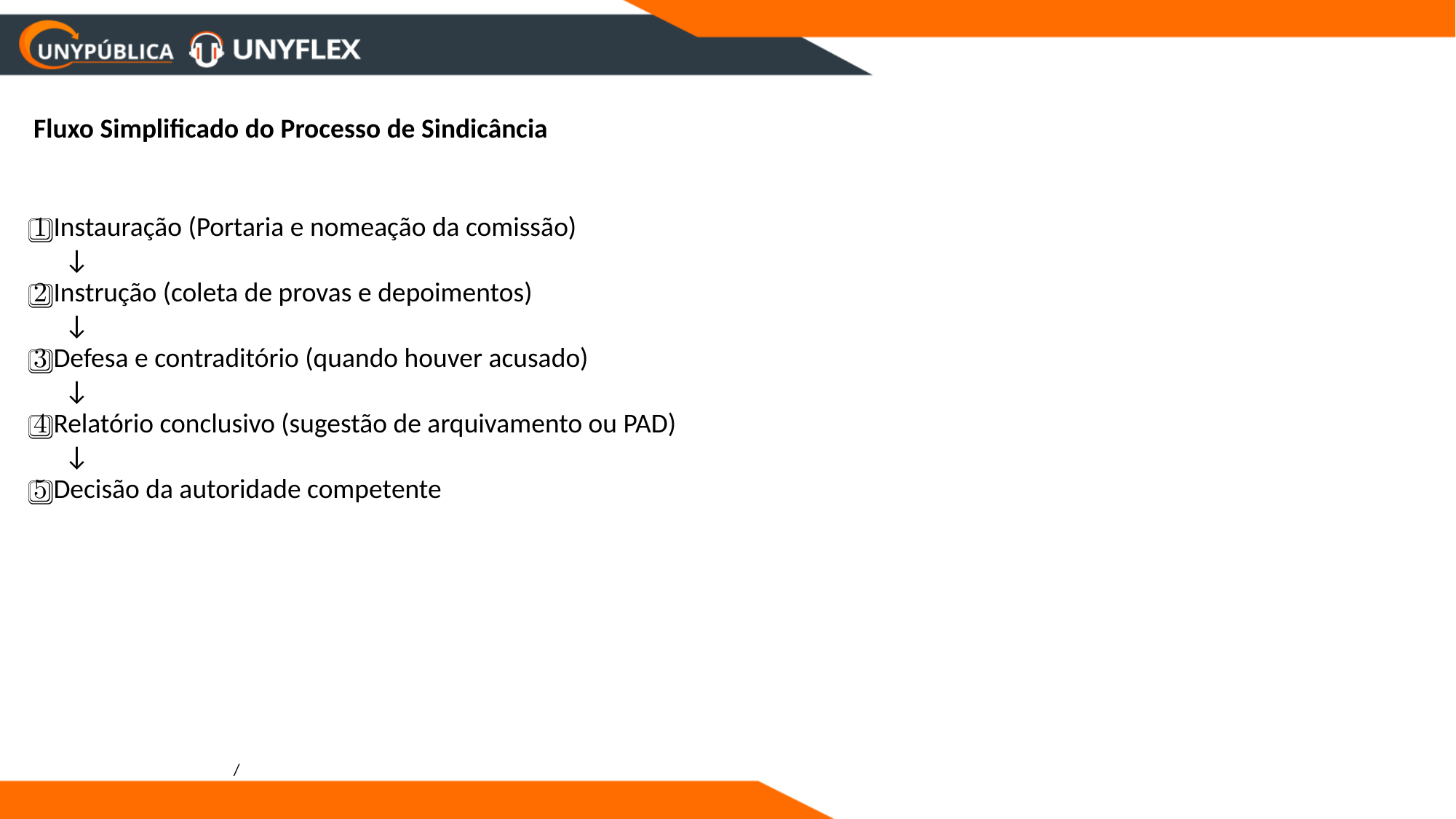

Fluxo Simplificado do Processo de Sindicância

1️⃣ Instauração (Portaria e nomeação da comissão)
     ↓
2️⃣ Instrução (coleta de provas e depoimentos)
     ↓
3️⃣ Defesa e contraditório (quando houver acusado)
     ↓
4️⃣ Relatório conclusivo (sugestão de arquivamento ou PAD)
     ↓
5️⃣ Decisão da autoridade competente

/